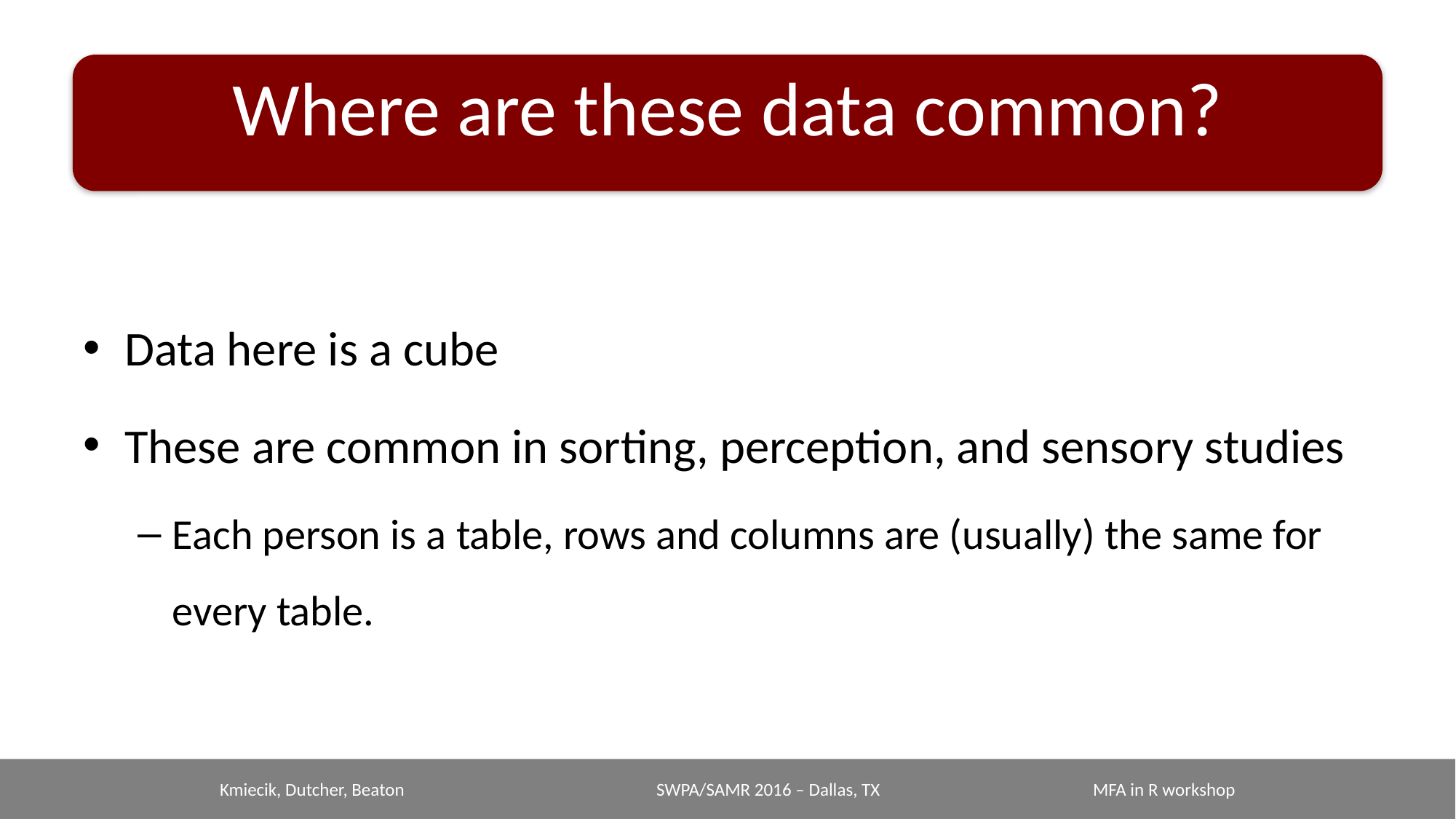

# Where are these data common?
Data here is a cube
These are common in sorting, perception, and sensory studies
Each person is a table, rows and columns are (usually) the same for every table.
Kmiecik, Dutcher, Beaton			SWPA/SAMR 2016 – Dallas, TX		MFA in R workshop